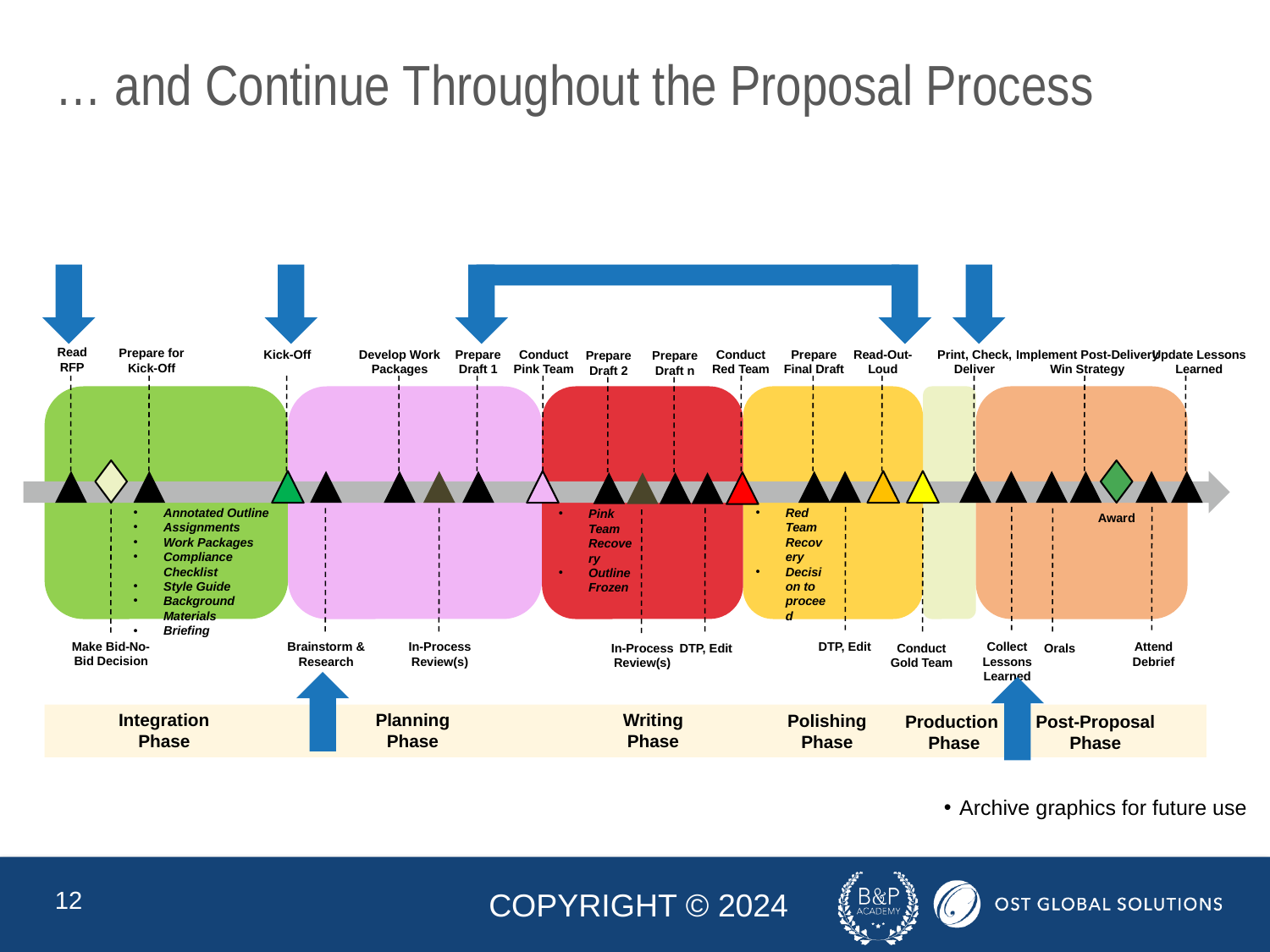

# … and Continue Throughout the Proposal Process

Read RFP
Prepare for Kick-Off
Kick-Off
Develop Work Packages
Prepare Draft 1
Conduct Pink Team
Conduct Red Team
Prepare Final Draft
Read-Out-Loud
Print, Check, Deliver
Implement Post-Delivery Win Strategy
Update Lessons Learned
Prepare Draft 2
Prepare Draft n

Annotated Outline
Assignments
Work Packages
Compliance Checklist
Style Guide
Background Materials
Briefing

Red Team Recovery
Decision to proceed

Pink Team Recovery
Outline Frozen

Award
Make Bid-No-Bid Decision
Brainstorm & Research
In-Process Review(s)
DTP, Edit
Attend Debrief
Collect Lessons Learned
Orals
In-Process Review(s)
DTP, Edit
Conduct Gold Team

Integration Phase
Planning Phase
Writing Phase
Polishing Phase

Production
Phase
Post-Proposal
Phase
Archive graphics for future use
12